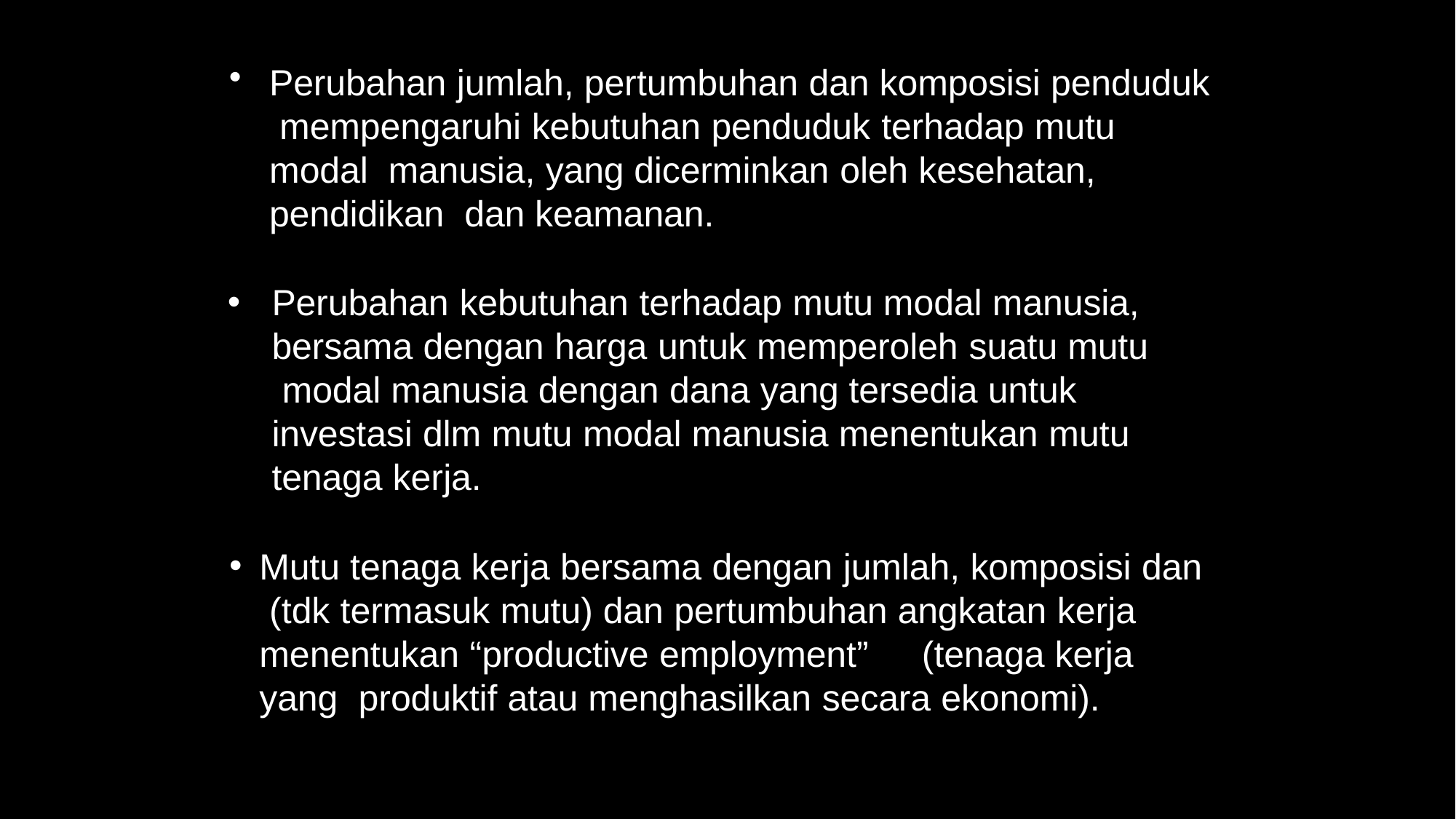

Perubahan jumlah, pertumbuhan dan komposisi penduduk  mempengaruhi kebutuhan penduduk terhadap mutu modal  manusia, yang dicerminkan oleh kesehatan, pendidikan  dan keamanan.

Perubahan kebutuhan terhadap mutu modal manusia,  bersama dengan harga untuk memperoleh suatu mutu  modal manusia dengan dana yang tersedia untuk  investasi dlm mutu modal manusia menentukan mutu  tenaga kerja.

Mutu tenaga kerja bersama dengan jumlah, komposisi dan  (tdk termasuk mutu) dan pertumbuhan angkatan kerja  menentukan “productive employment”	(tenaga kerja yang  produktif atau menghasilkan secara ekonomi).